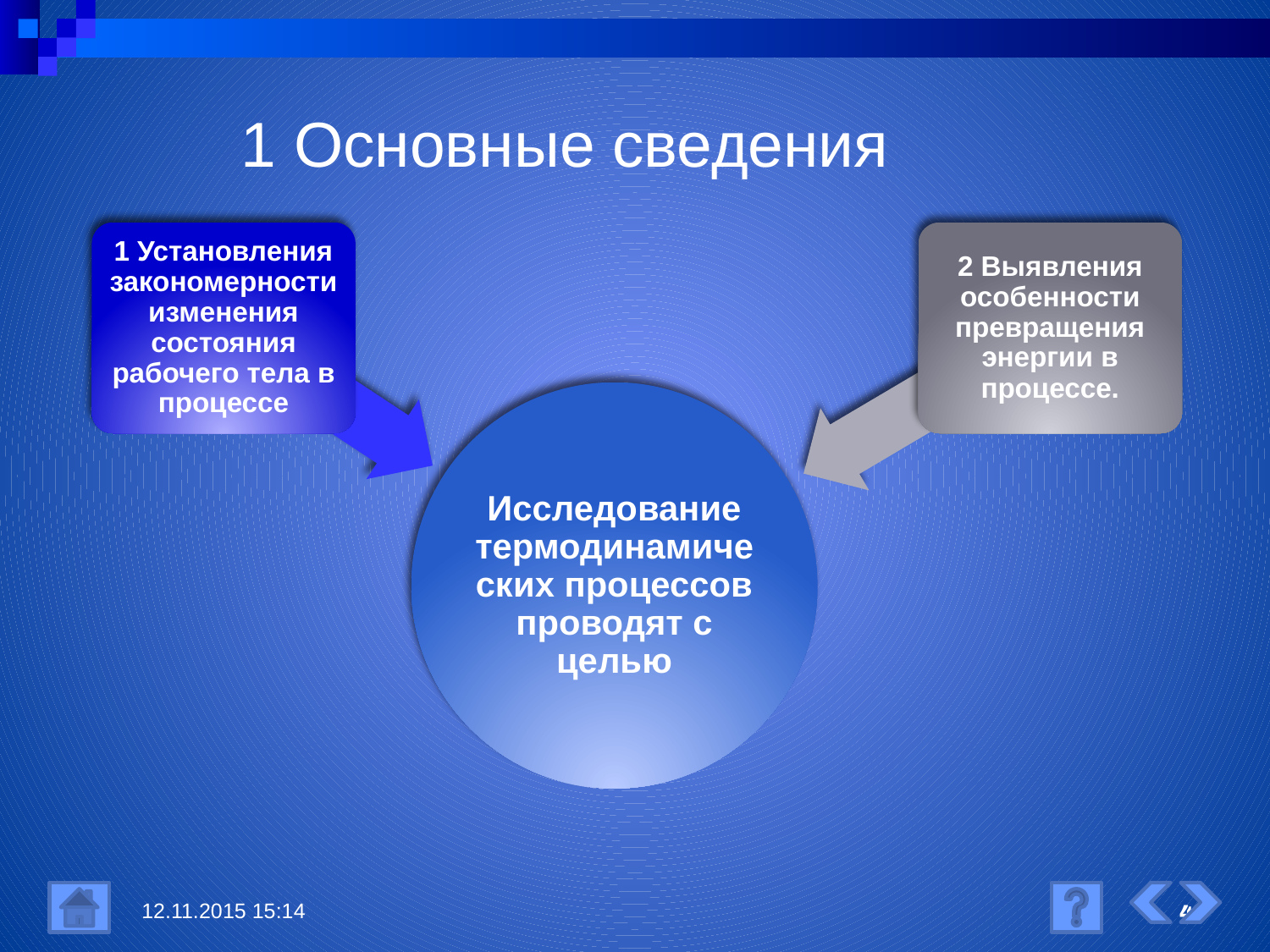

# 1 Основные сведения
Исследование термодинамических процессов проводят с целью
1 Установления закономерности изменения состояния рабочего тела в процессе
2 Выявления особенности превращения энергии в процессе.
12.11.2015 15:14
4